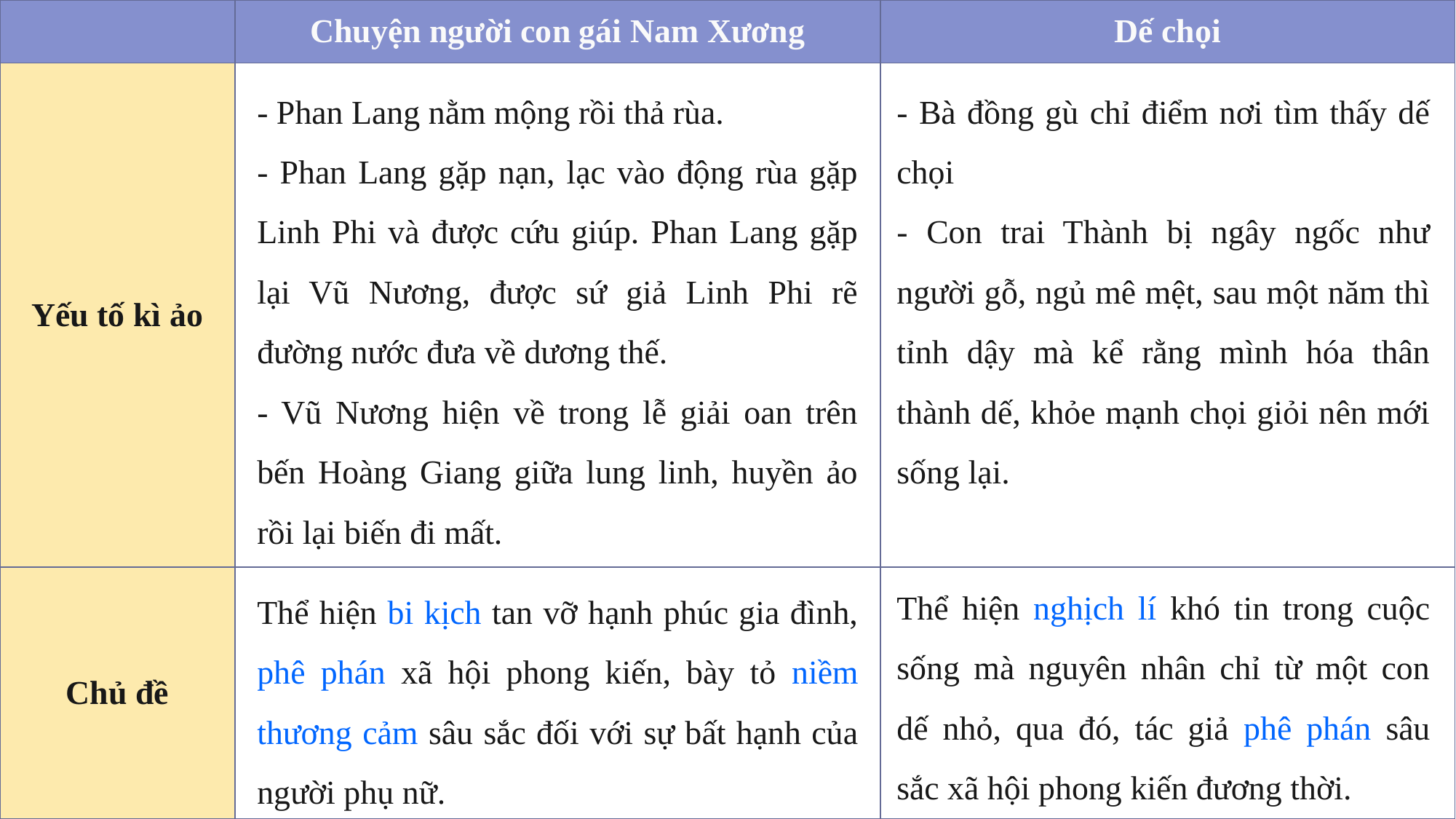

|  | Chuyện người con gái Nam Xương | Dế chọi |
| --- | --- | --- |
| Yếu tố kì ảo |  |  |
| Chủ đề |  |  |
- Phan Lang nằm mộng rồi thả rùa.
- Phan Lang gặp nạn, lạc vào động rùa gặp Linh Phi và được cứu giúp. Phan Lang gặp lại Vũ Nương, được sứ giả Linh Phi rẽ đường nước đưa về dương thế.
- Vũ Nương hiện về trong lễ giải oan trên bến Hoàng Giang giữa lung linh, huyền ảo rồi lại biến đi mất.
- Bà đồng gù chỉ điểm nơi tìm thấy dế chọi
- Con trai Thành bị ngây ngốc như người gỗ, ngủ mê mệt, sau một năm thì tỉnh dậy mà kể rằng mình hóa thân thành dế, khỏe mạnh chọi giỏi nên mới sống lại.
Thể hiện nghịch lí khó tin trong cuộc sống mà nguyên nhân chỉ từ một con dế nhỏ, qua đó, tác giả phê phán sâu sắc xã hội phong kiến đương thời.
Thể hiện bi kịch tan vỡ hạnh phúc gia đình, phê phán xã hội phong kiến, bày tỏ niềm thương cảm sâu sắc đối với sự bất hạnh của người phụ nữ.